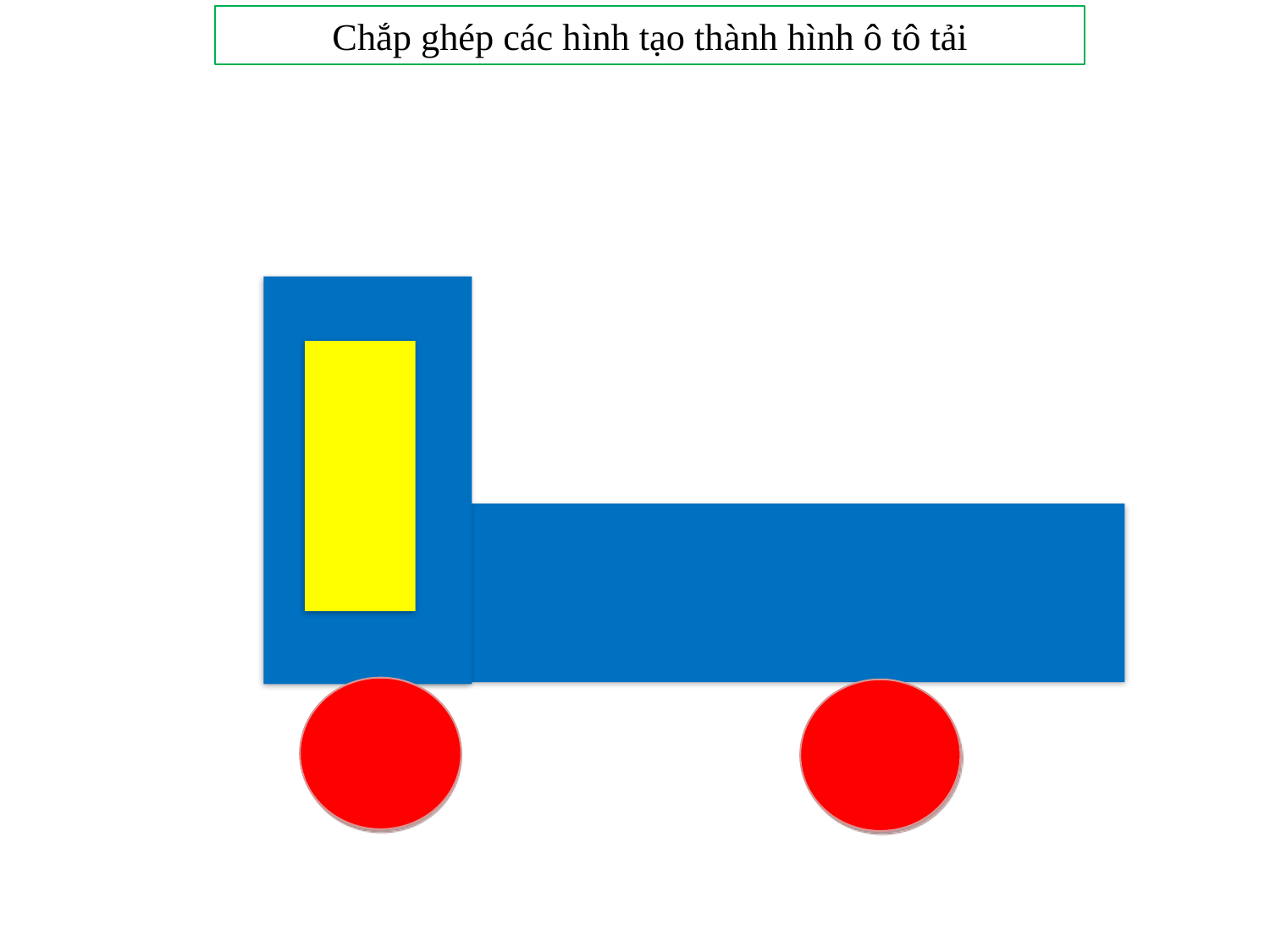

Chắp ghép các hình tạo thành hình ô tô tải